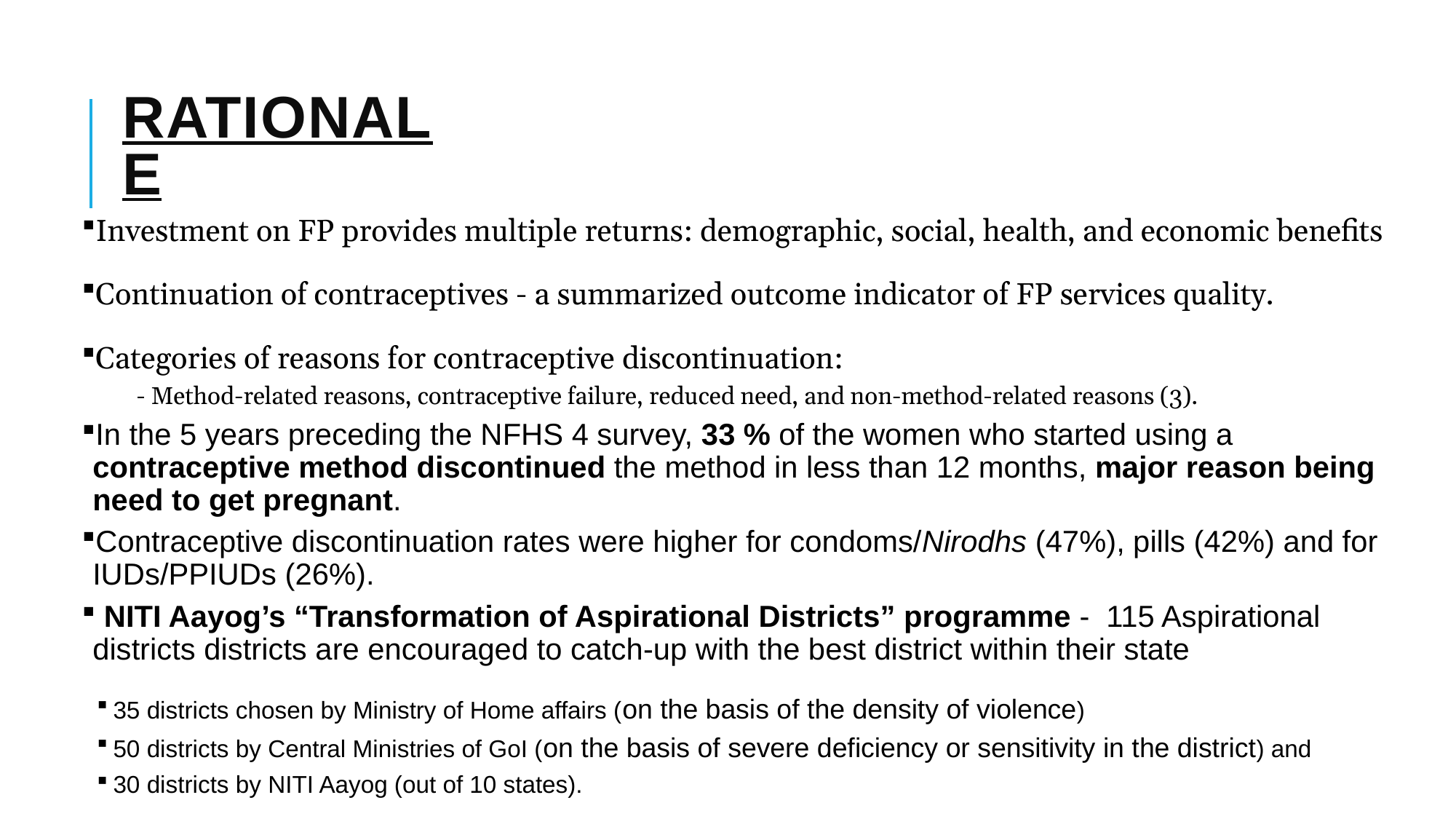

# rationale
Investment on FP provides multiple returns: demographic, social, health, and economic benefits
Continuation of contraceptives - a summarized outcome indicator of FP services quality.
Categories of reasons for contraceptive discontinuation:
- Method-related reasons, contraceptive failure, reduced need, and non-method-related reasons (3).
In the 5 years preceding the NFHS 4 survey, 33 % of the women who started using a contraceptive method discontinued the method in less than 12 months, major reason being need to get pregnant.
Contraceptive discontinuation rates were higher for condoms/Nirodhs (47%), pills (42%) and for IUDs/PPIUDs (26%).
 NITI Aayog’s “Transformation of Aspirational Districts” programme -  115 Aspirational districts districts are encouraged to catch-up with the best district within their state
35 districts chosen by Ministry of Home affairs (on the basis of the density of violence)
50 districts by Central Ministries of GoI (on the basis of severe deficiency or sensitivity in the district) and
30 districts by NITI Aayog (out of 10 states).